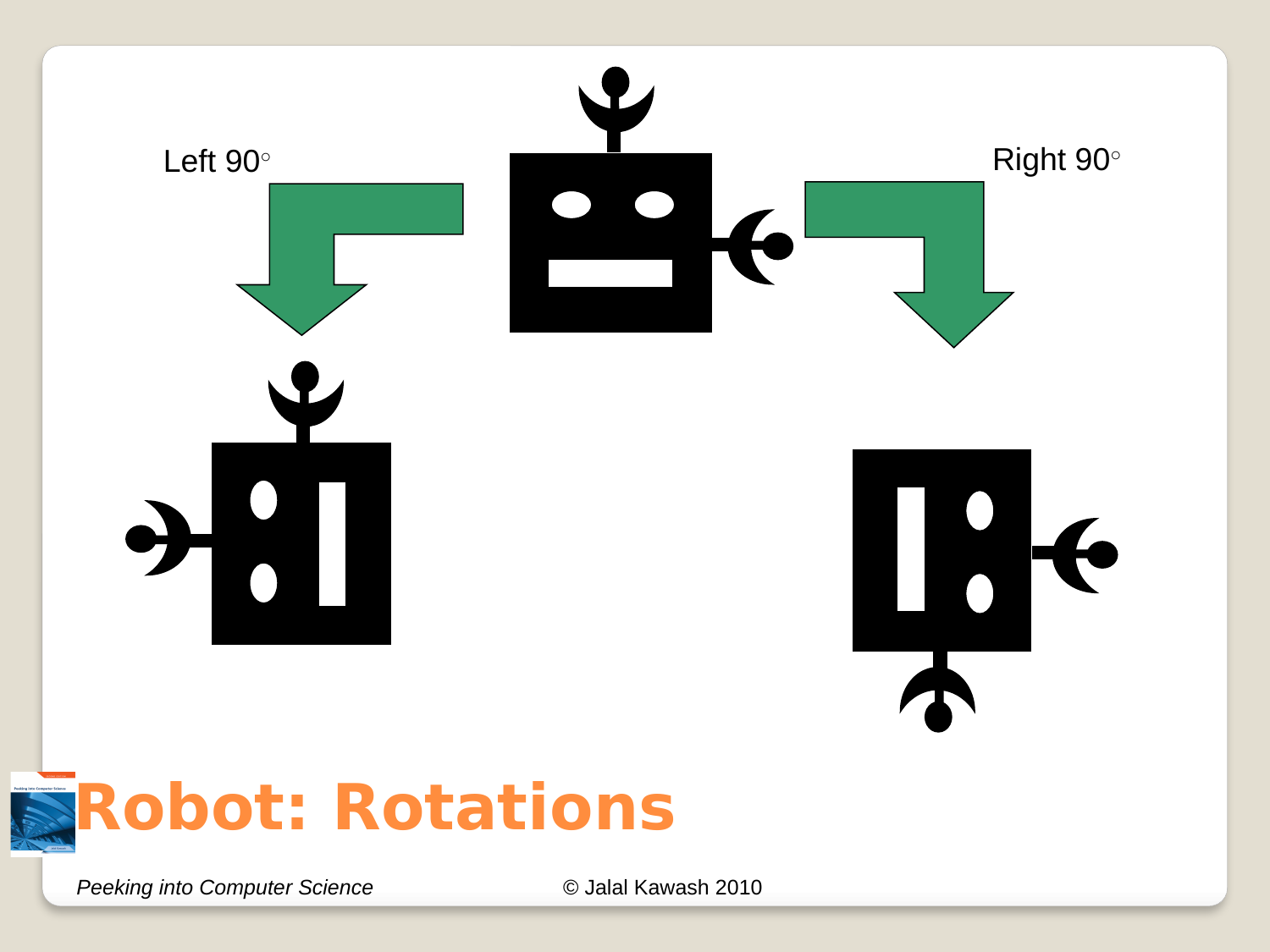

Right 90○
Left 90○

# Robot: Rotations